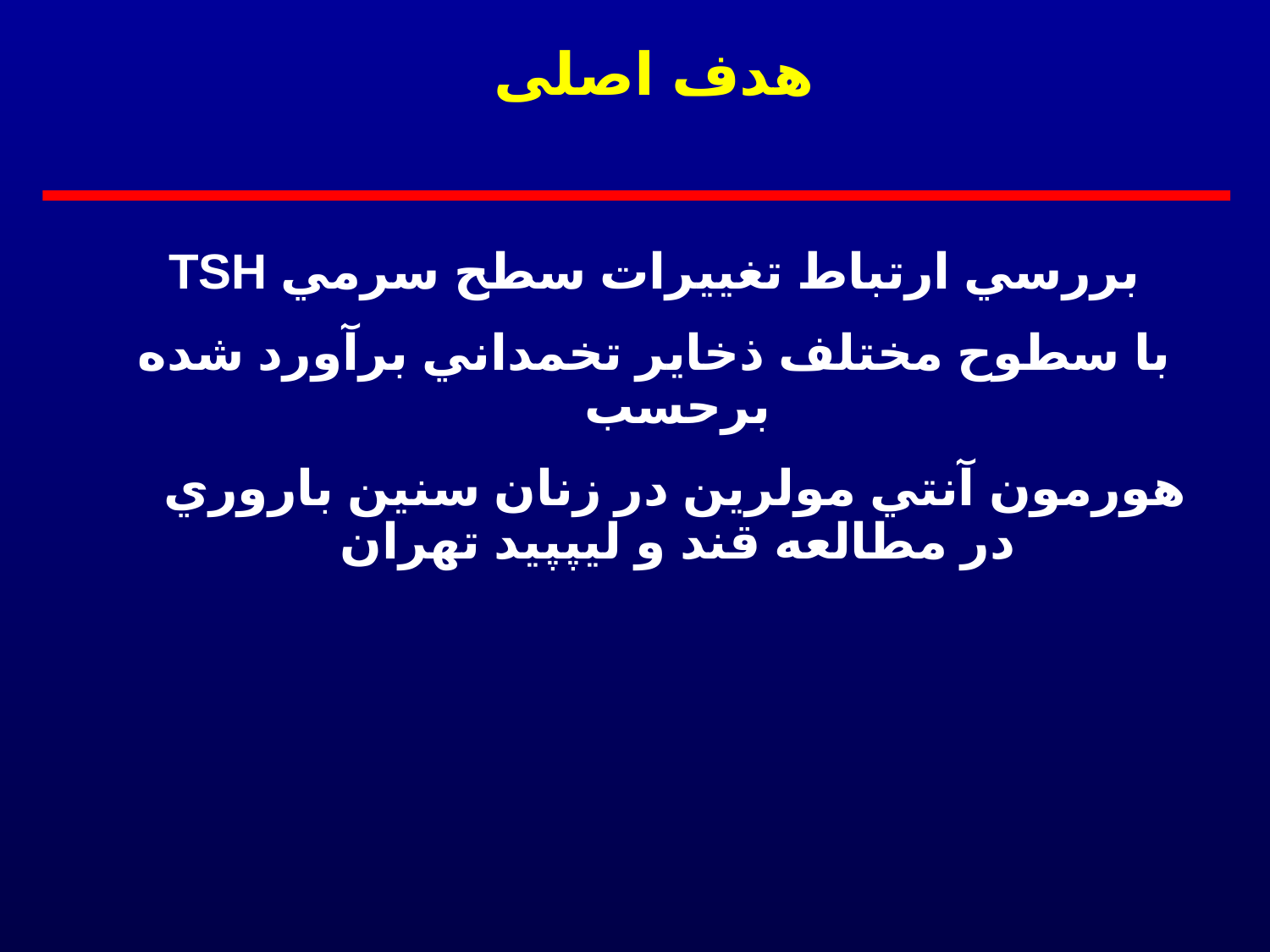

# هدف اصلی
TSH بررسي ارتباط تغييرات سطح سرمي
با سطوح مختلف ذخاير تخمداني برآورد شده برحسب
   هورمون آنتي مولرين در زنان سنين باروري در مطالعه قند و ليپپيد تهران